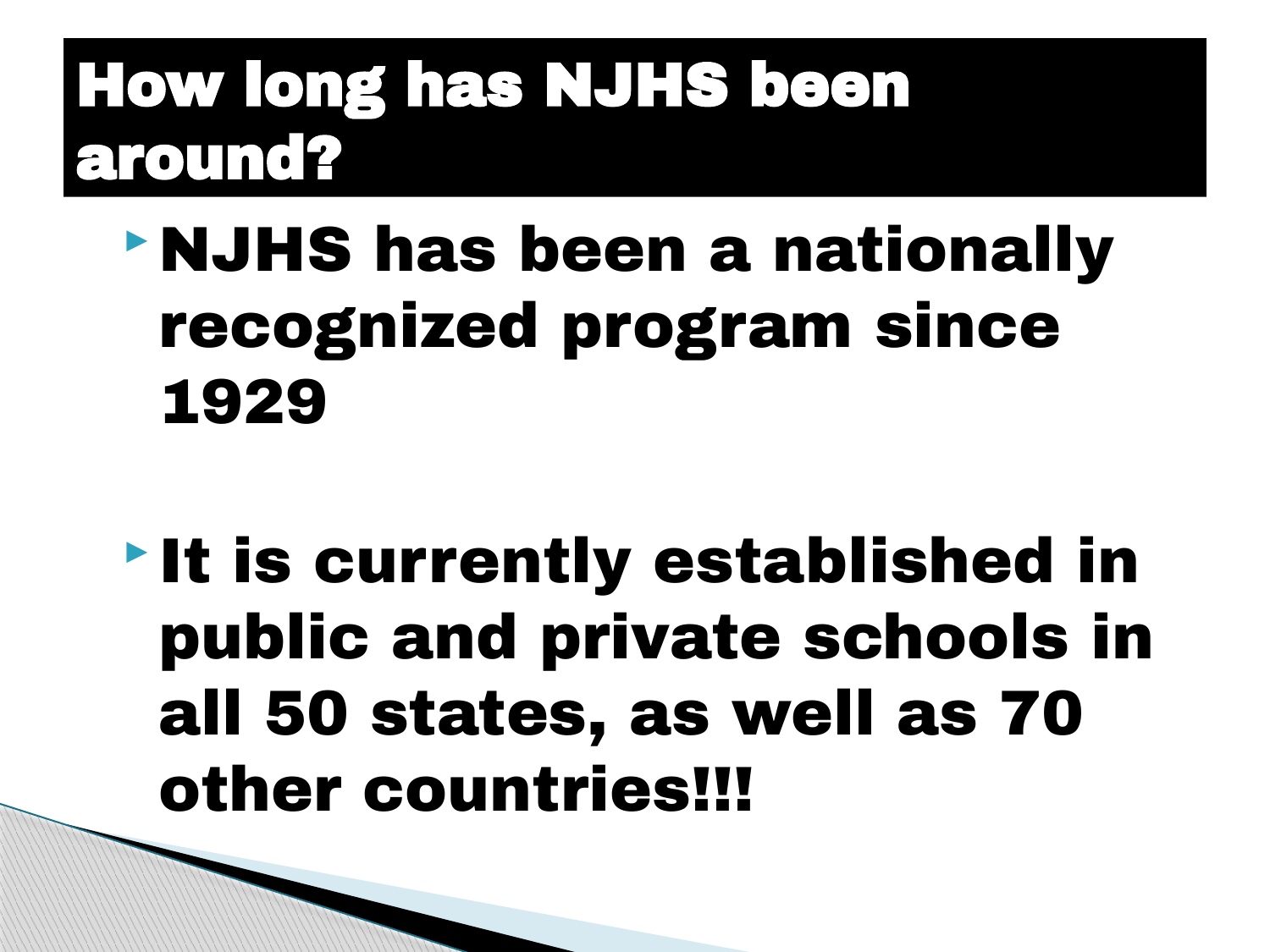

# How long has NJHS been around?
NJHS has been a nationally recognized program since 1929
It is currently established in public and private schools in all 50 states, as well as 70 other countries!!!